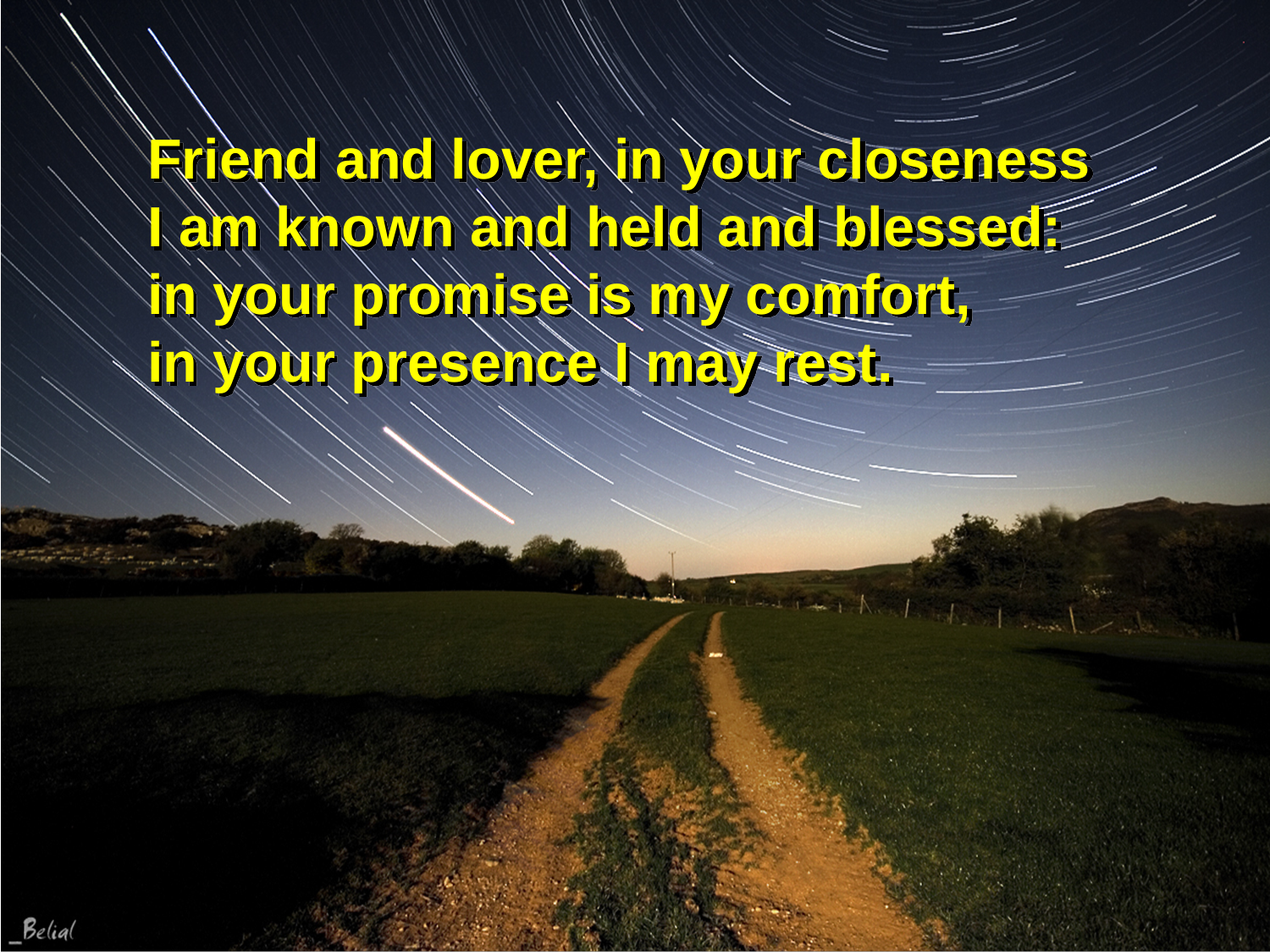

Friend and lover, in your closeness
I am known and held and blessed:
in your promise is my comfort,
in your presence I may rest.